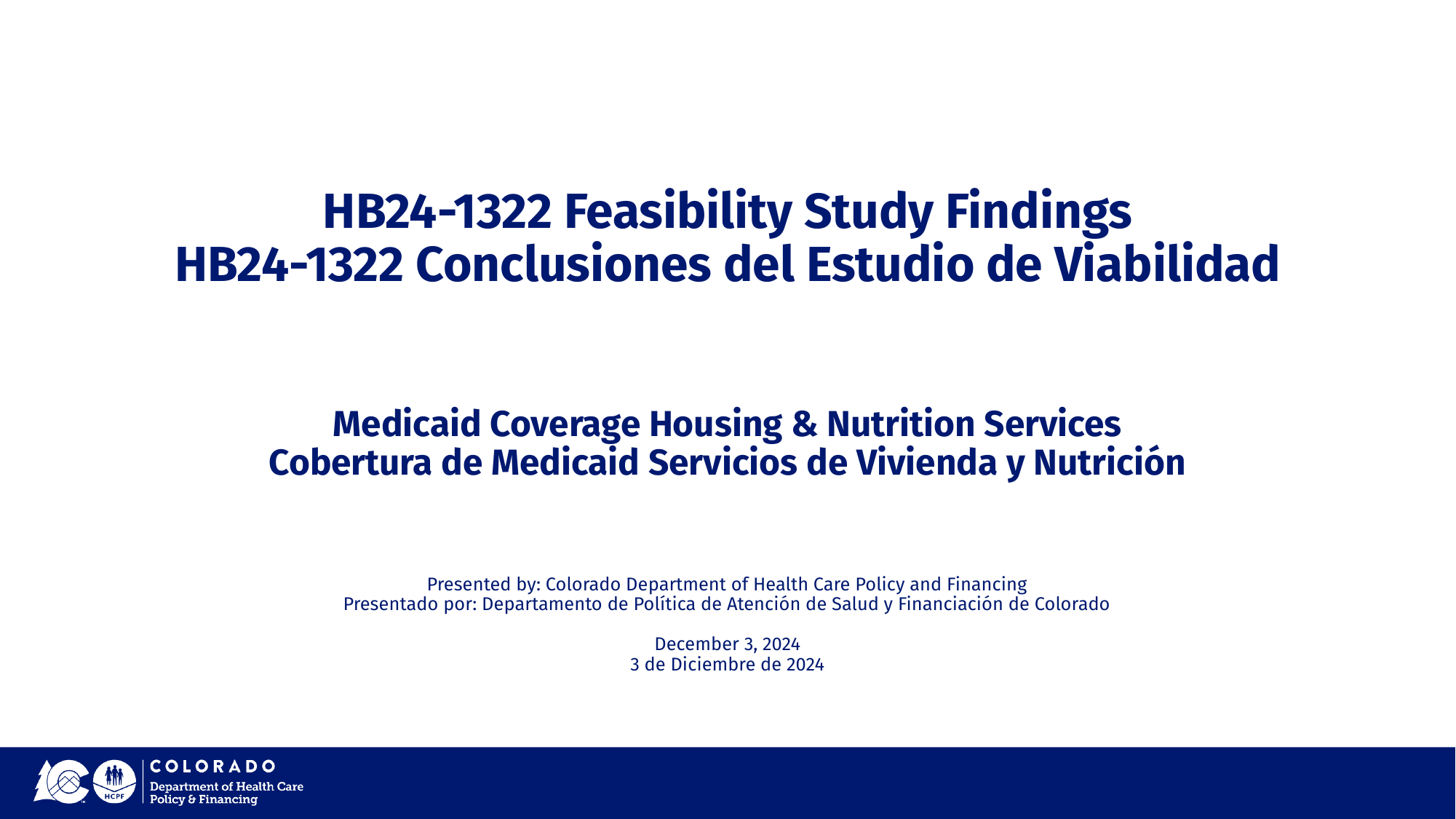

# HB24-1322 Feasibility Study Findings
HB24-1322 Conclusiones del Estudio de Viabilidad
Medicaid Coverage Housing & Nutrition Services
Cobertura de Medicaid Servicios de Vivienda y Nutrición
Presented by: Colorado Department of Health Care Policy and Financing
Presentado por: Departamento de Política de Atención de Salud y Financiación de Colorado

December 3, 2024
3 de Diciembre de 2024
1